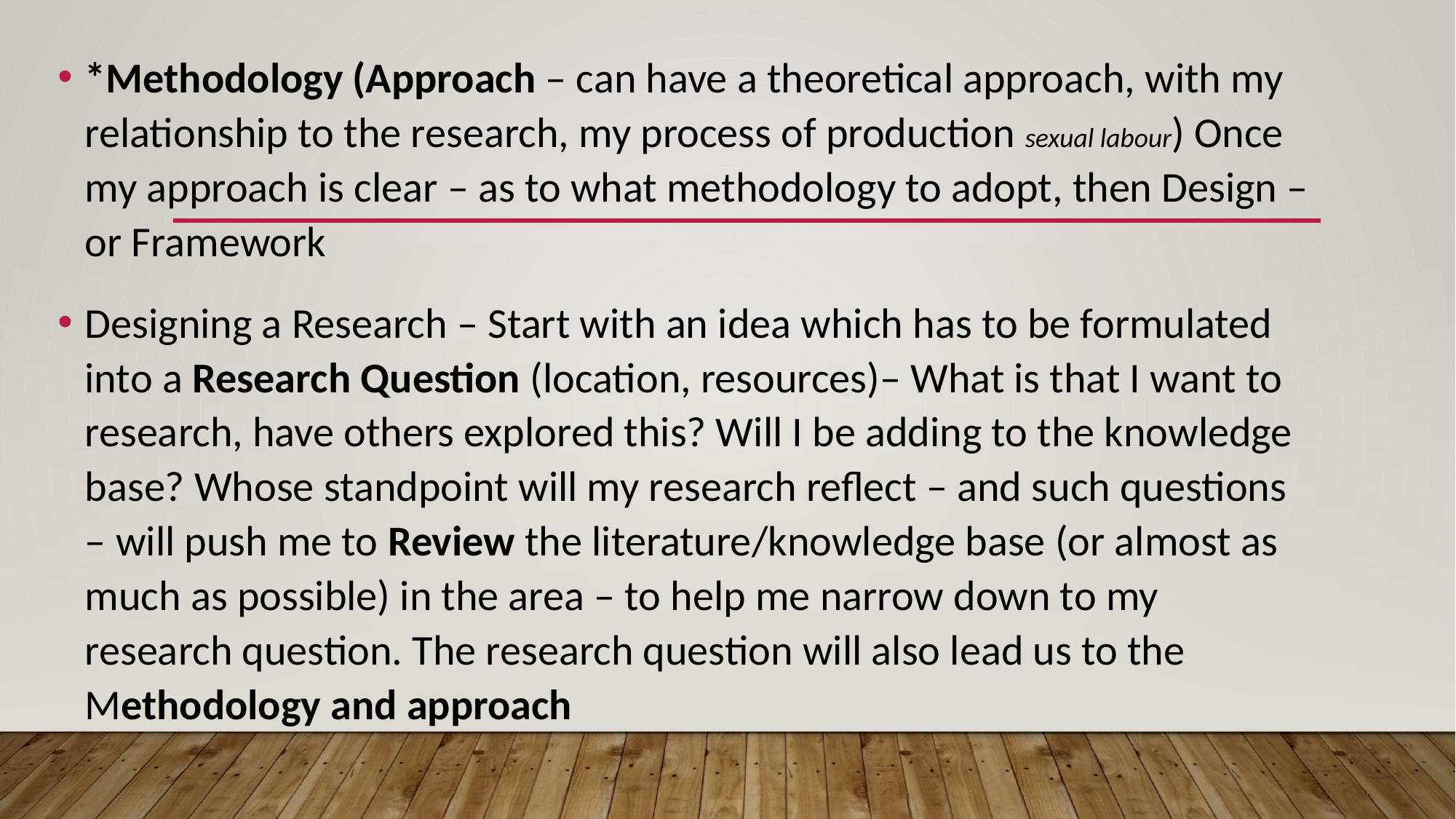

*Methodology (Approach – can have a theoretical approach, with my relationship to the research, my process of production sexual labour) Once my approach is clear – as to what methodology to adopt, then Design – or Framework
Designing a Research – Start with an idea which has to be formulated into a Research Question (location, resources)– What is that I want to research, have others explored this? Will I be adding to the knowledge base? Whose standpoint will my research reflect – and such questions – will push me to Review the literature/knowledge base (or almost as much as possible) in the area – to help me narrow down to my research question. The research question will also lead us to the Methodology and approach
#